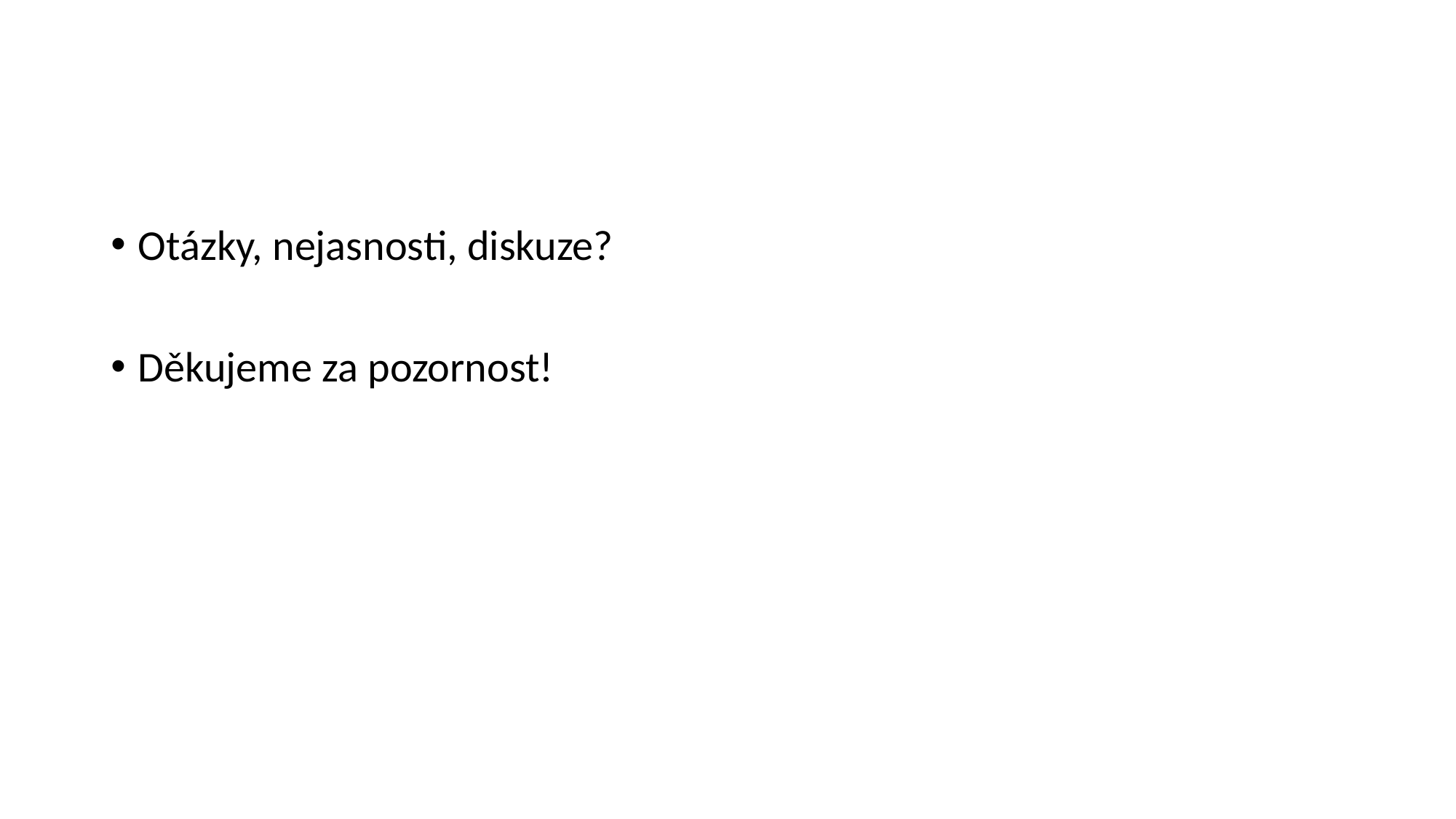

#
Otázky, nejasnosti, diskuze?

Děkujeme za pozornost!